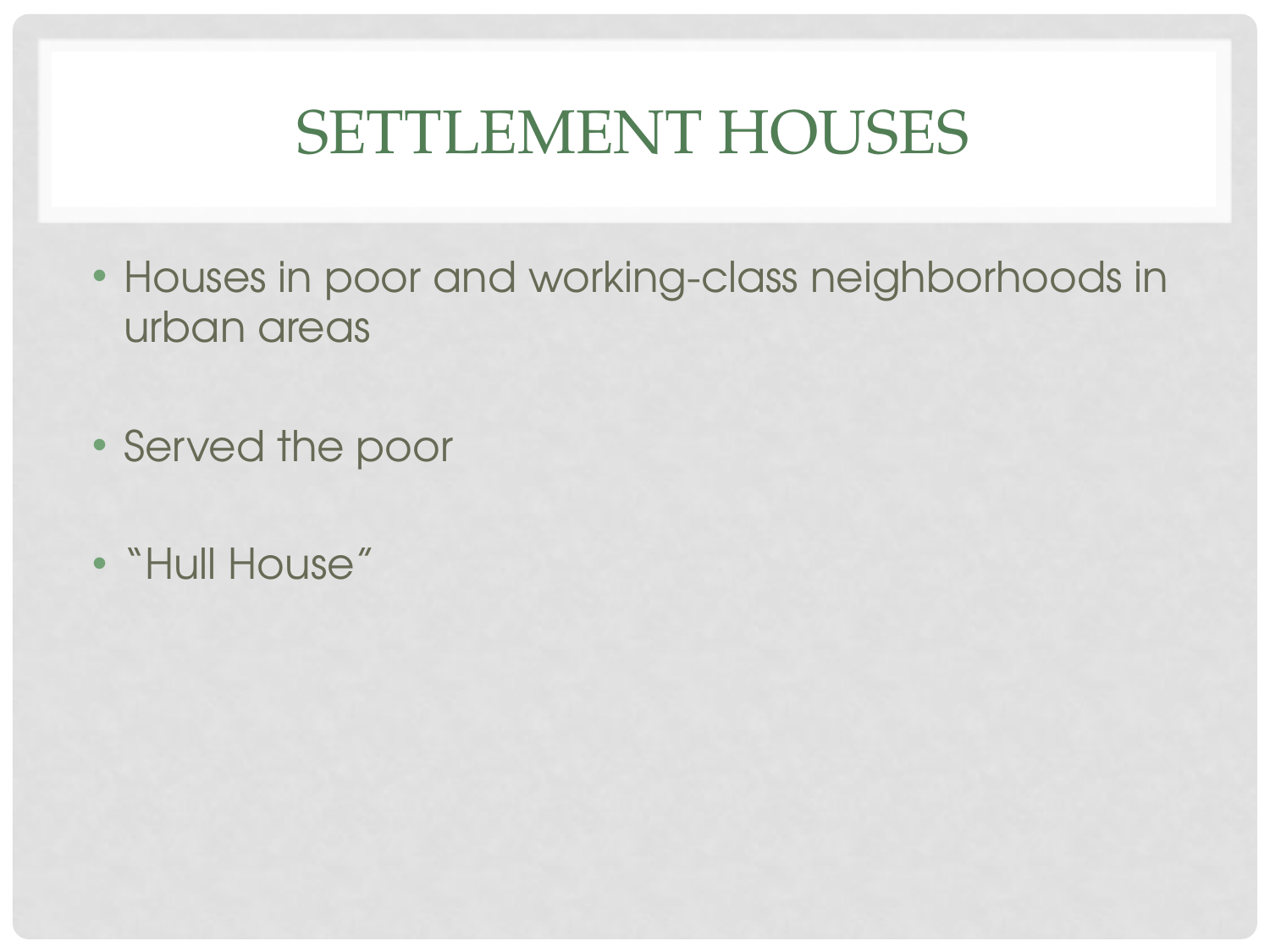

# Settlement houses
Houses in poor and working-class neighborhoods in urban areas

Served the poor

“Hull House”